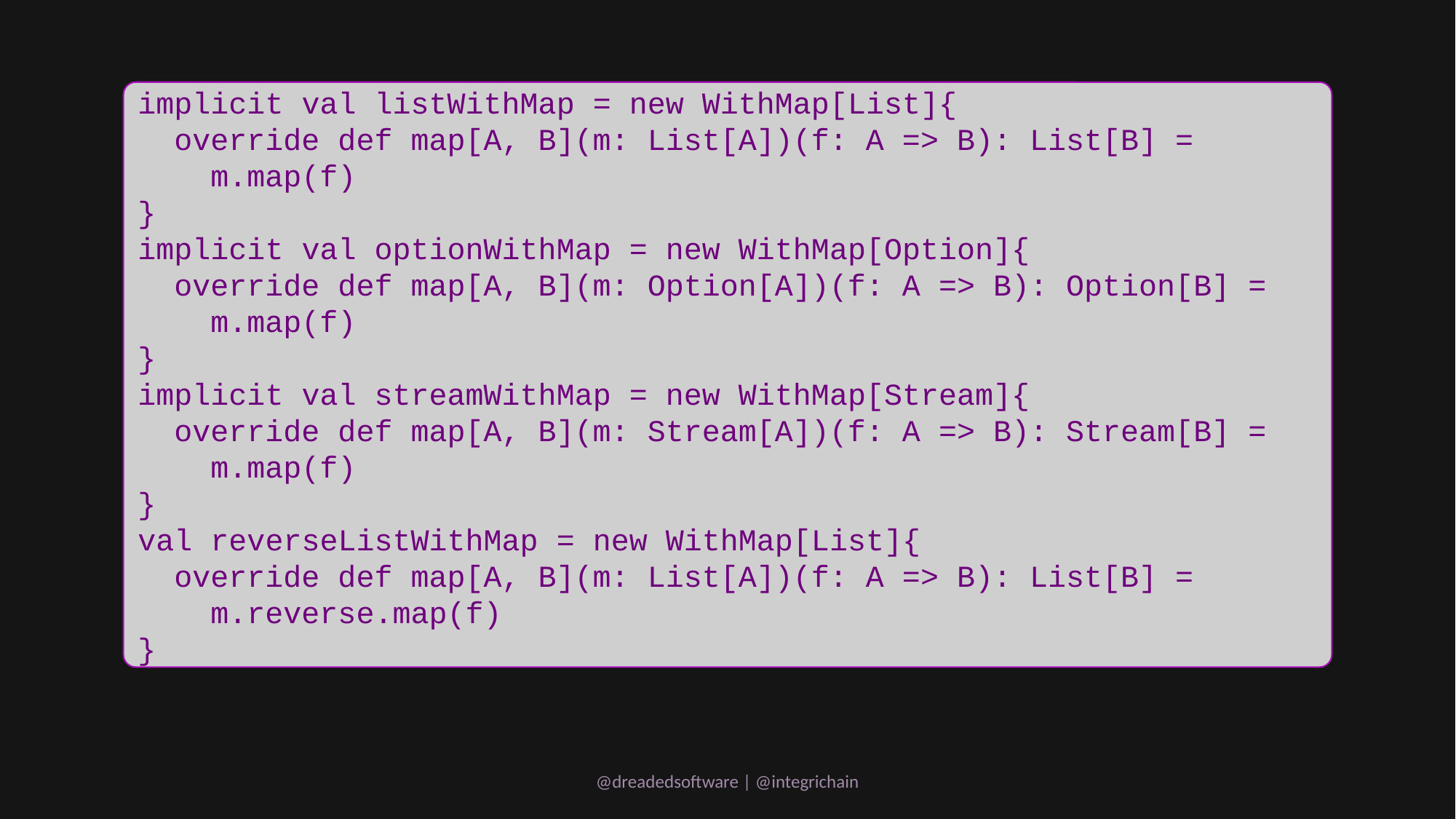

implicit val listWithMap = new WithMap[List]{
  override def map[A, B](m: List[A])(f: A => B): List[B] =
    m.map(f)
}
implicit val optionWithMap = new WithMap[Option]{
  override def map[A, B](m: Option[A])(f: A => B): Option[B] =
    m.map(f)
}
implicit val streamWithMap = new WithMap[Stream]{
  override def map[A, B](m: Stream[A])(f: A => B): Stream[B] =
    m.map(f)
}
val reverseListWithMap = new WithMap[List]{
  override def map[A, B](m: List[A])(f: A => B): List[B] =
    m.reverse.map(f)
}
@dreadedsoftware | @integrichain